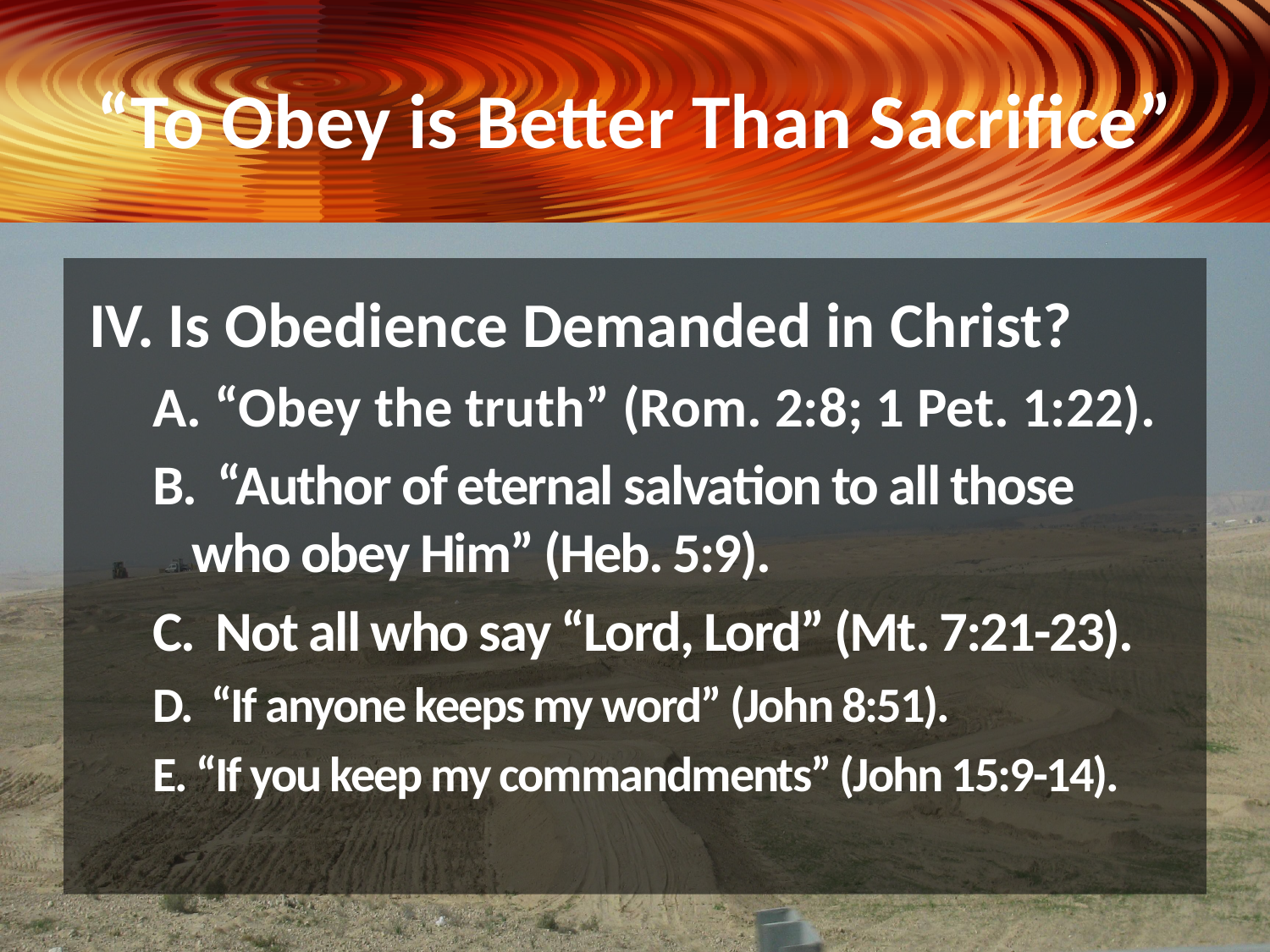

# “To Obey is Better Than Sacrifice”
IV. Is Obedience Demanded in Christ?
A. “Obey the truth” (Rom. 2:8; 1 Pet. 1:22).
B.  “Author of eternal salvation to all those who obey Him” (Heb. 5:9).
C.  Not all who say “Lord, Lord” (Mt. 7:21-23).
D.  “If anyone keeps my word” (John 8:51).
E. “If you keep my commandments” (John 15:9-14).